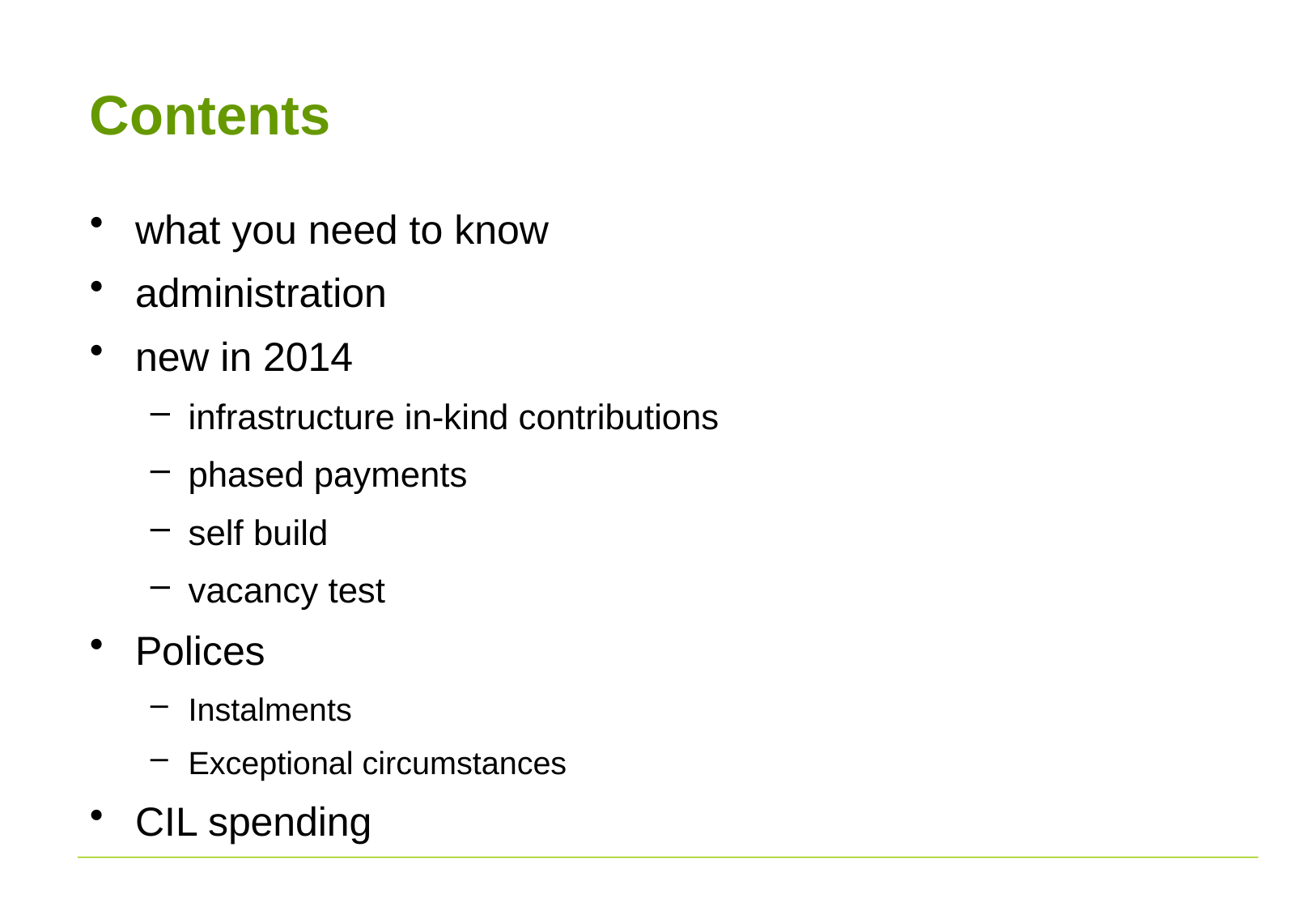

# Contents
what you need to know
administration
new in 2014
infrastructure in-kind contributions
phased payments
self build
vacancy test
Polices
Instalments
Exceptional circumstances
CIL spending